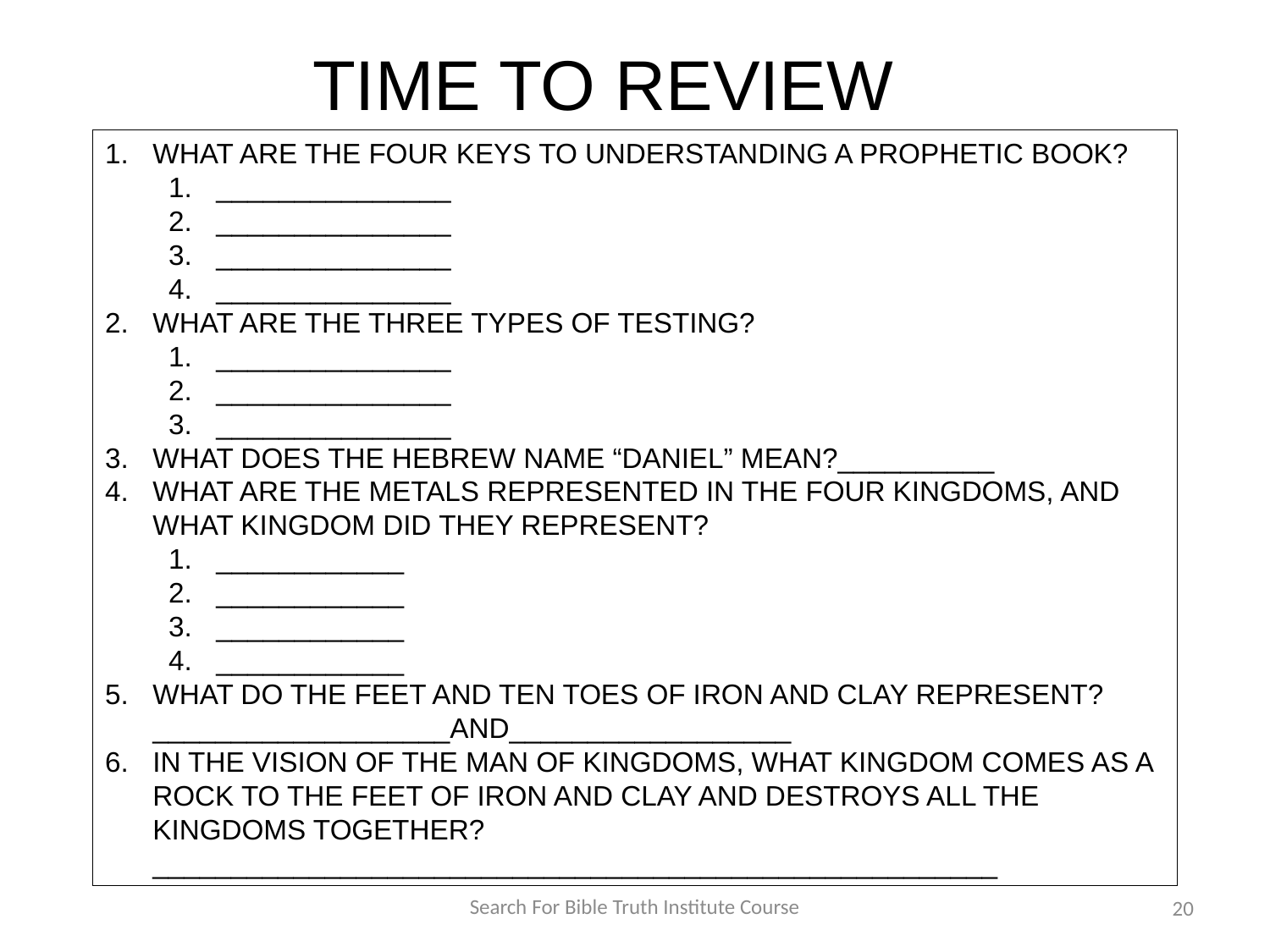

TIME TO REVIEW
WHAT ARE THE FOUR KEYS TO UNDERSTANDING A PROPHETIC BOOK?
_______________
_______________
_______________
_______________
WHAT ARE THE THREE TYPES OF TESTING?
_______________
_______________
_______________
WHAT DOES THE HEBREW NAME “DANIEL” MEAN?__________
WHAT ARE THE METALS REPRESENTED IN THE FOUR KINGDOMS, AND WHAT KINGDOM DID THEY REPRESENT?
____________
____________
____________
____________
WHAT DO THE FEET AND TEN TOES OF IRON AND CLAY REPRESENT? ___________________AND__________________
IN THE VISION OF THE MAN OF KINGDOMS, WHAT KINGDOM COMES AS A ROCK TO THE FEET OF IRON AND CLAY AND DESTROYS ALL THE KINGDOMS TOGETHER? ______________________________________________________
Search For Bible Truth Institute Course
20